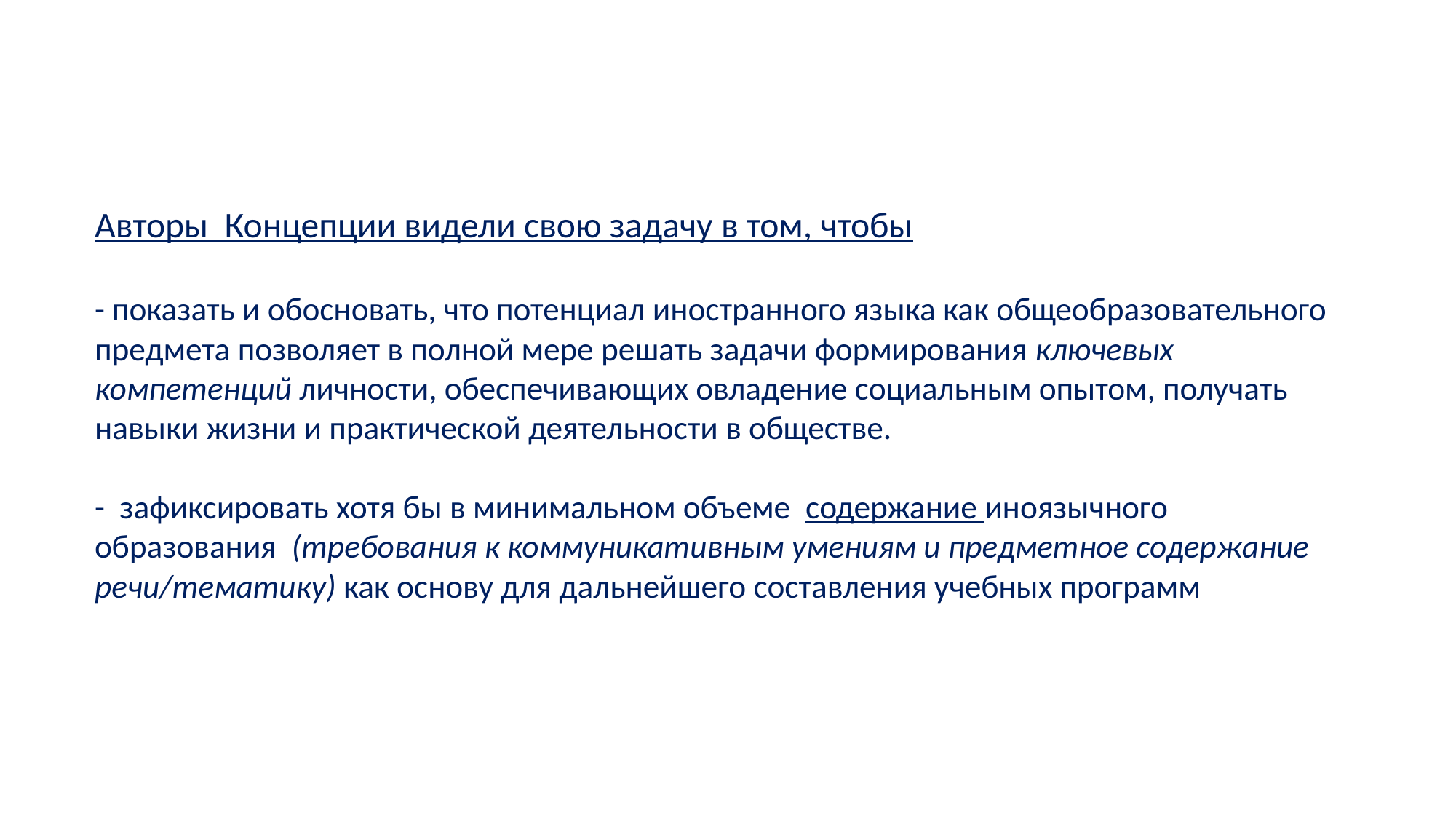

# Авторы  Концепции видели свою задачу в том, чтобы - показать и обосновать, что потенциал иностранного языка как общеобразовательного предмета позволяет в полной мере решать задачи формирования ключевых компетенций личности, обеспечивающих овладение социальным опытом, получать навыки жизни и практической деятельности в обществе. -  зафиксировать хотя бы в минимальном объеме  содержание иноязычного  образования  (требования к коммуникативным умениям и предметное содержание речи/тематику) как основу для дальнейшего составления учебных программ